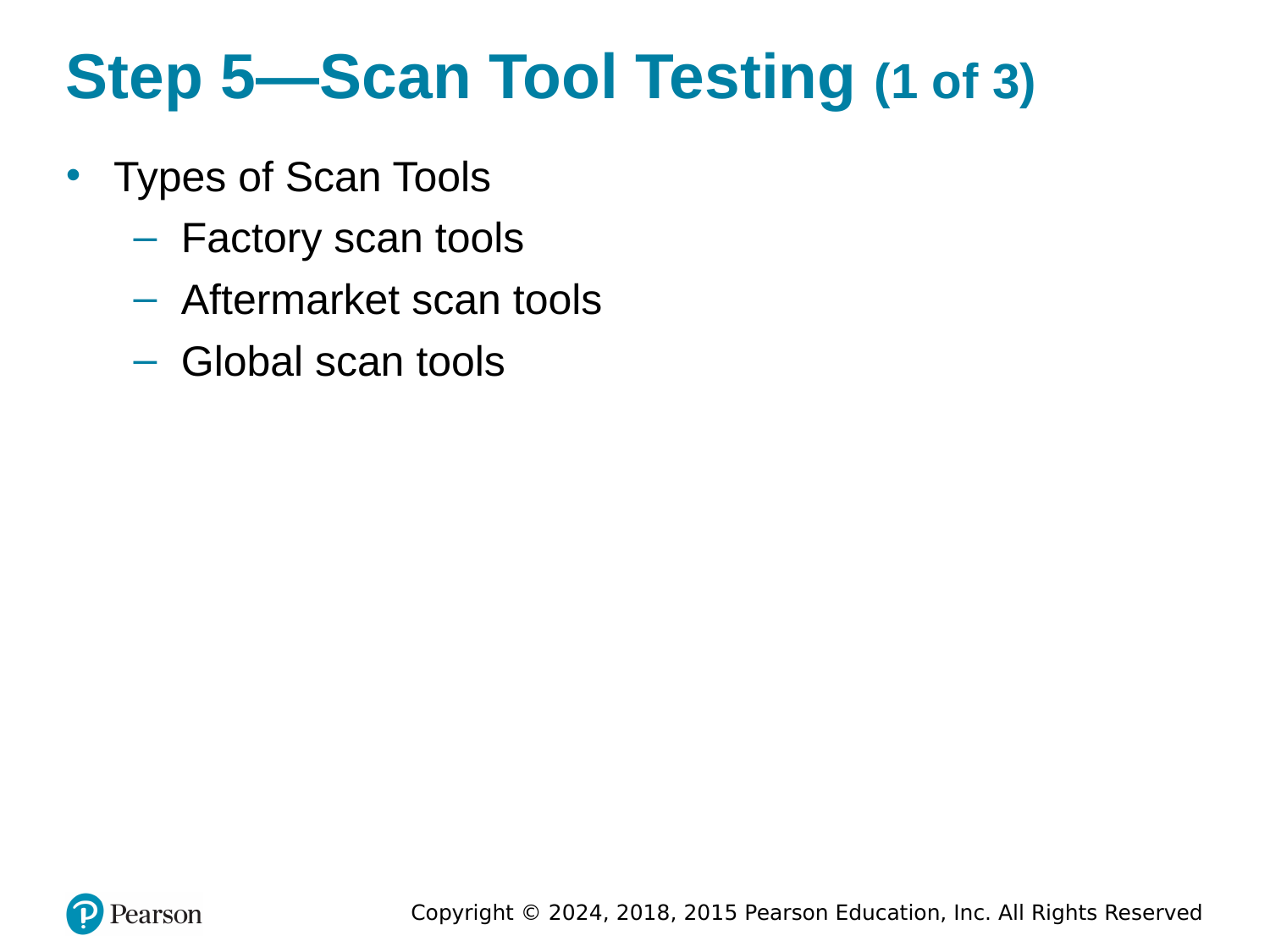

# Step 5—Scan Tool Testing (1 of 3)
Types of Scan Tools
Factory scan tools
Aftermarket scan tools
Global scan tools